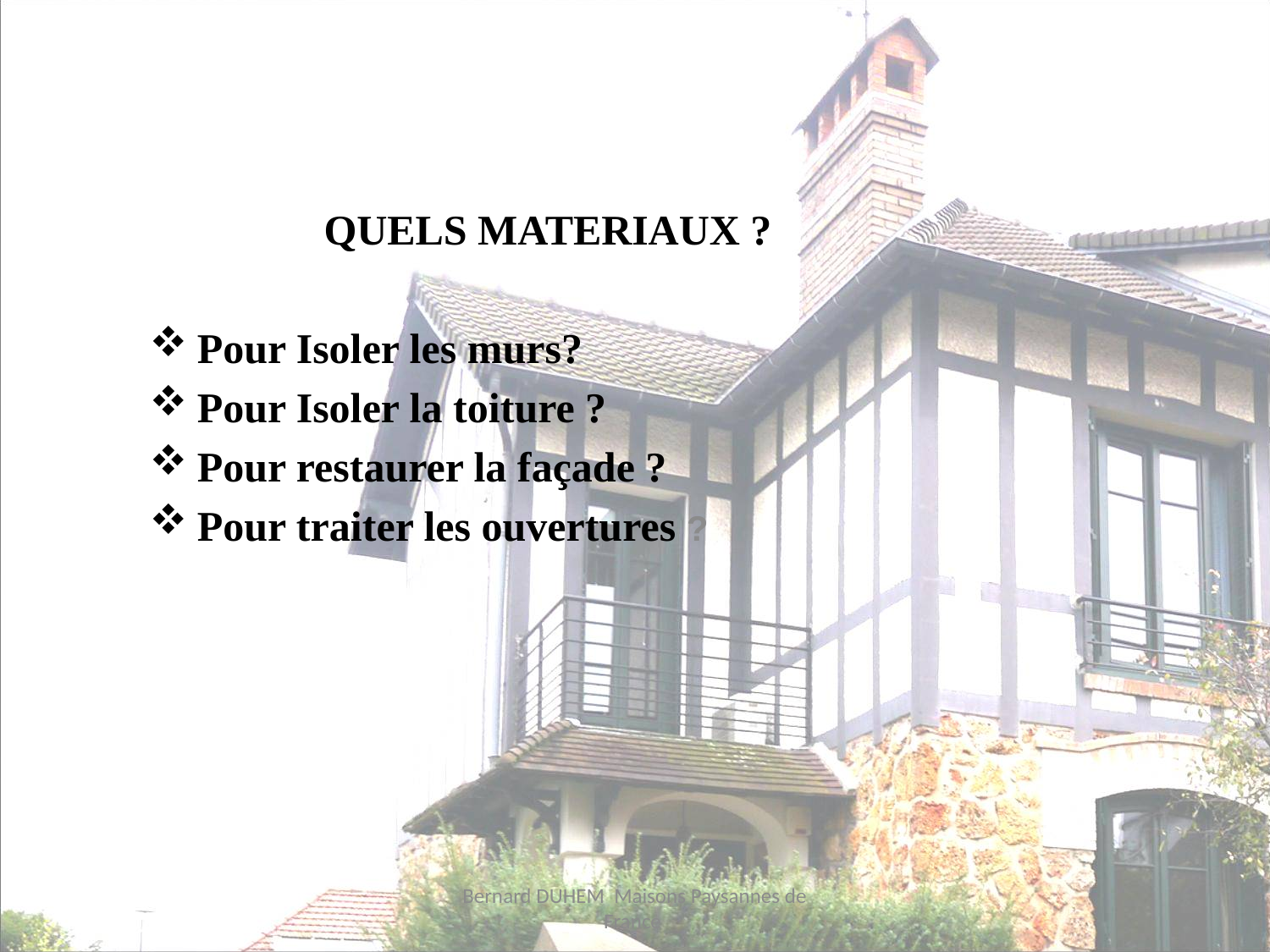

QUELS MATERIAUX ?

Pour Isoler les murs?
Pour Isoler la toiture ?
Pour restaurer la façade ?
Pour traiter les ouvertures ?

Bernard DUHEM  Maisons Paysannes de France